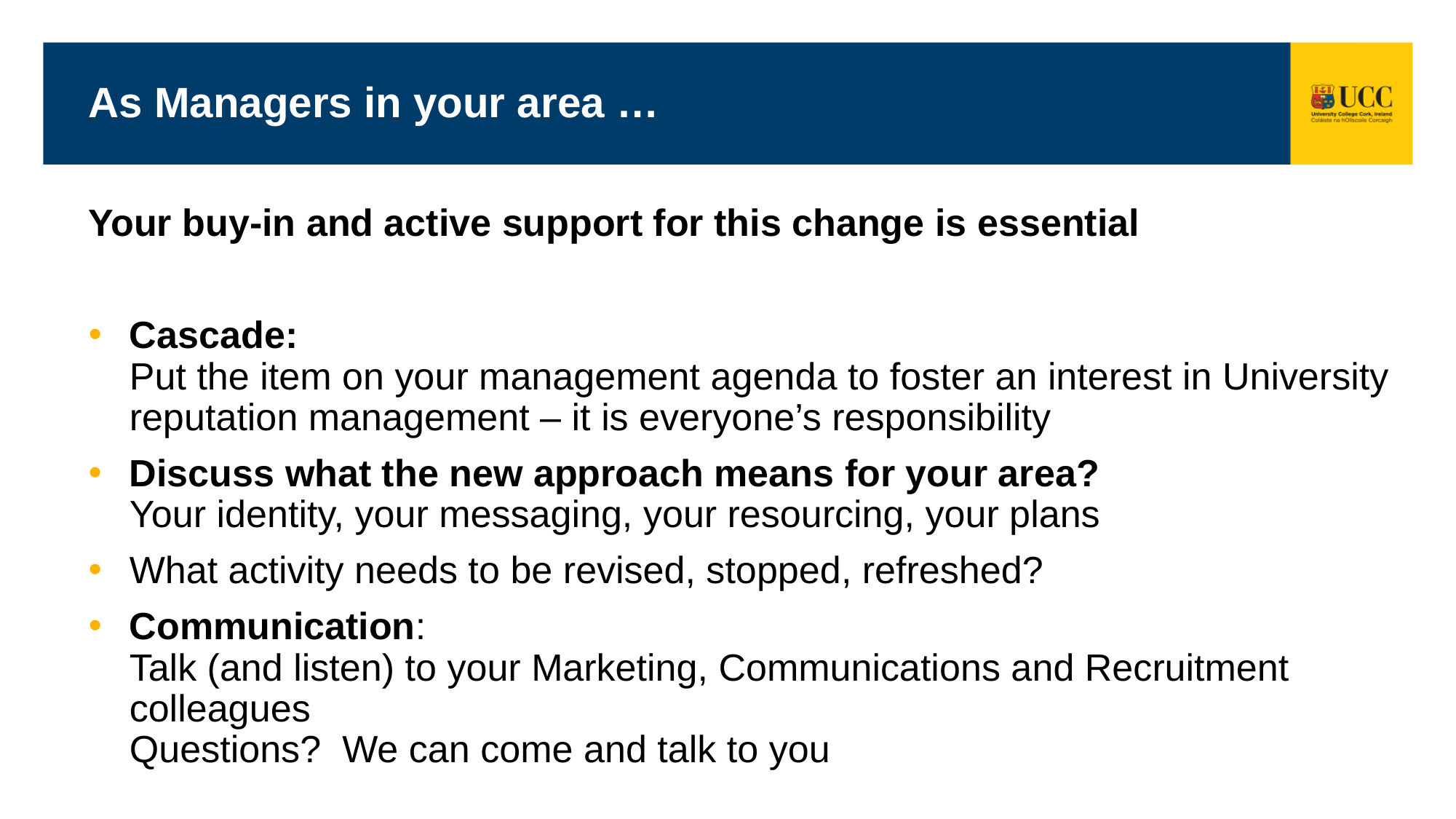

As Managers in your area …
Your buy-in and active support for this change is essential

Cascade:
Put the item on your management agenda to foster an interest in University reputation management – it is everyone’s responsibility
Discuss what the new approach means for your area?
Your identity, your messaging, your resourcing, your plans
What activity needs to be revised, stopped, refreshed?
Communication:
Talk (and listen) to your Marketing, Communications and Recruitment colleagues
Questions?  We can come and talk to you